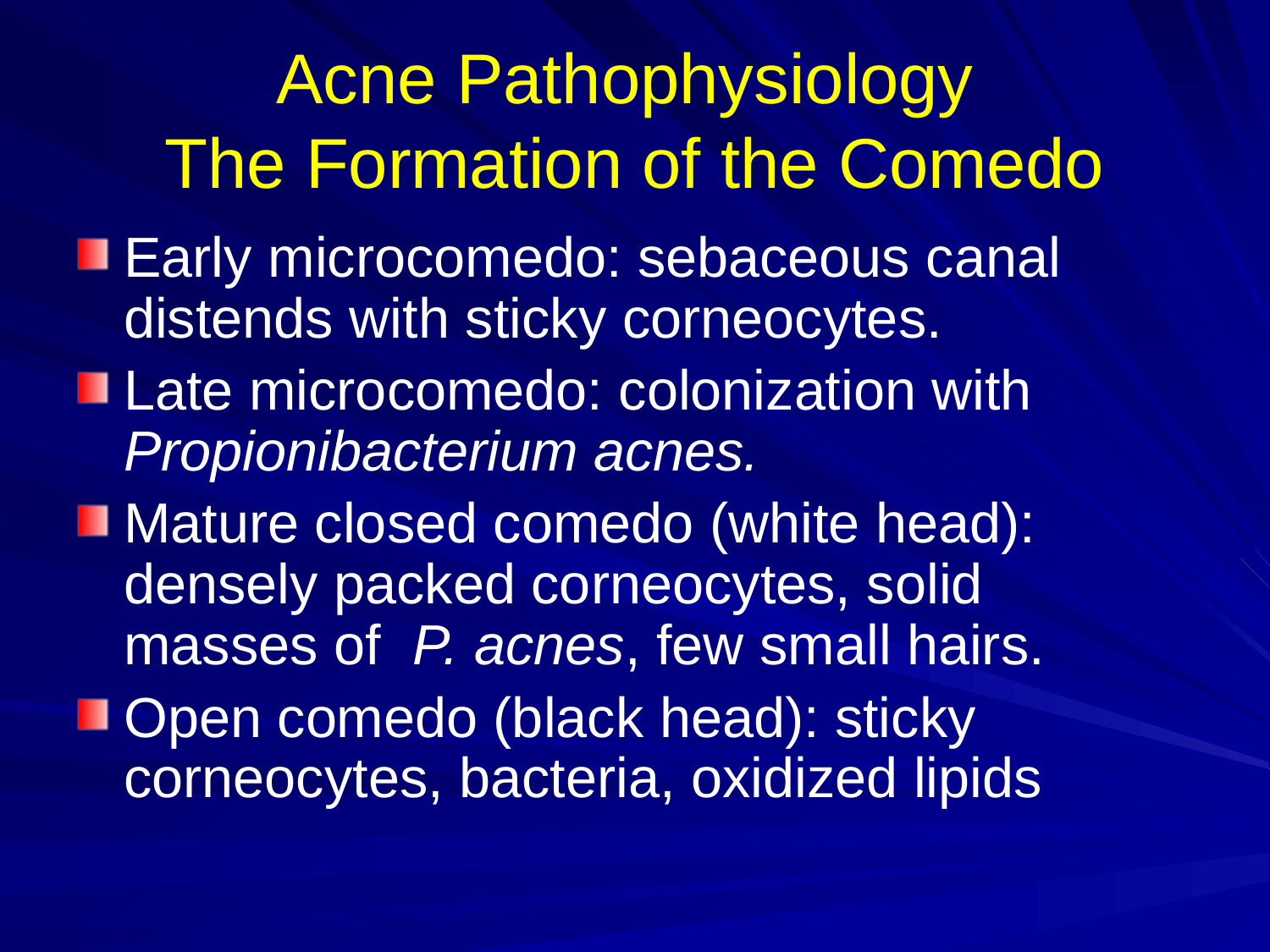

# Acne Pathophysiology The Formation of the Comedo
Early microcomedo: sebaceous canal distends with sticky corneocytes.
Late microcomedo: colonization with Propionibacterium acnes.
Mature closed comedo (white head): densely packed corneocytes, solid masses of  P. acnes, few small hairs.
Open comedo (black head): sticky corneocytes, bacteria, oxidized lipids